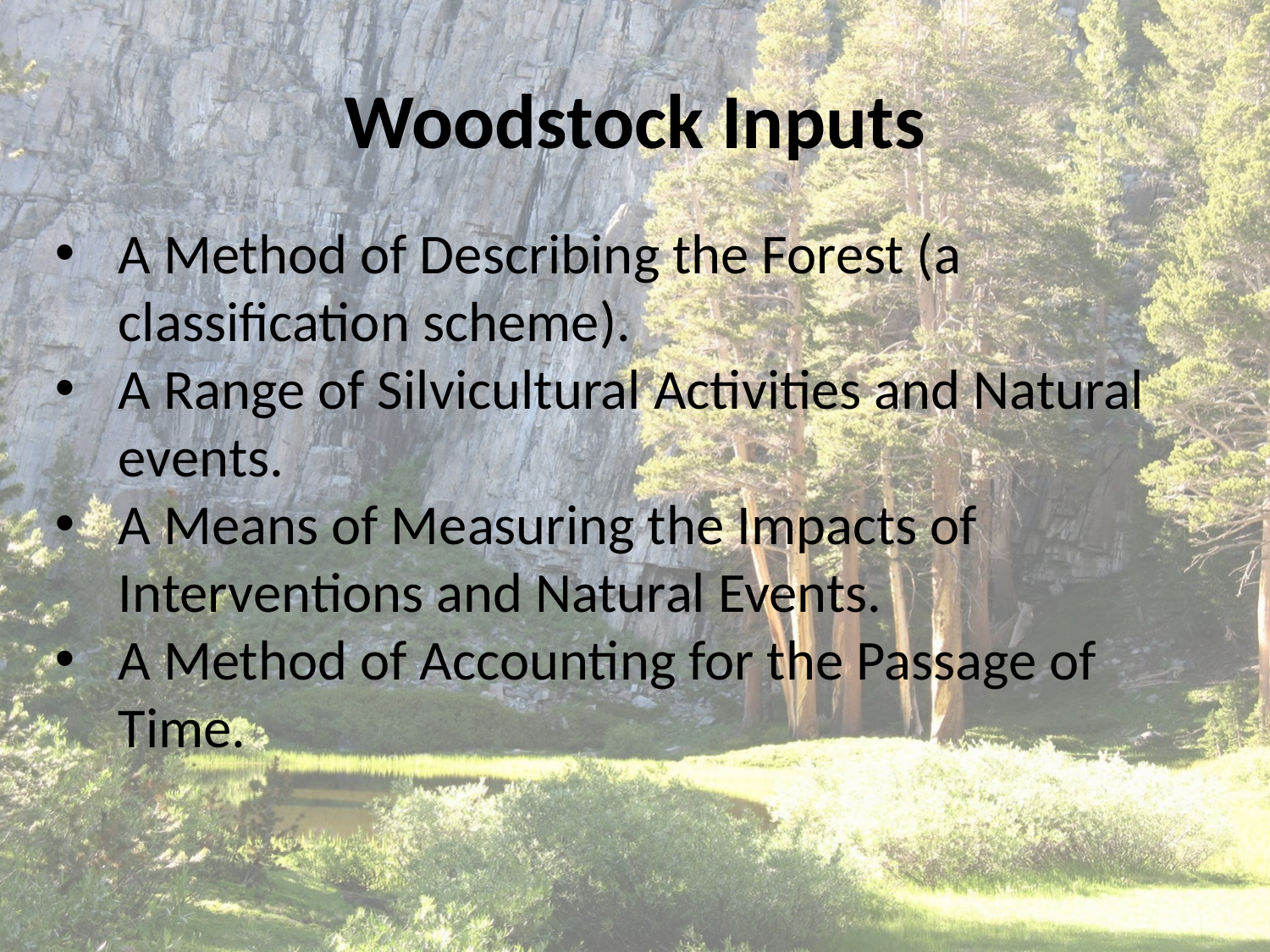

# Woodstock Inputs
A Method of Describing the Forest (a classification scheme).
A Range of Silvicultural Activities and Natural events.
A Means of Measuring the Impacts of Interventions and Natural Events.
A Method of Accounting for the Passage of Time.